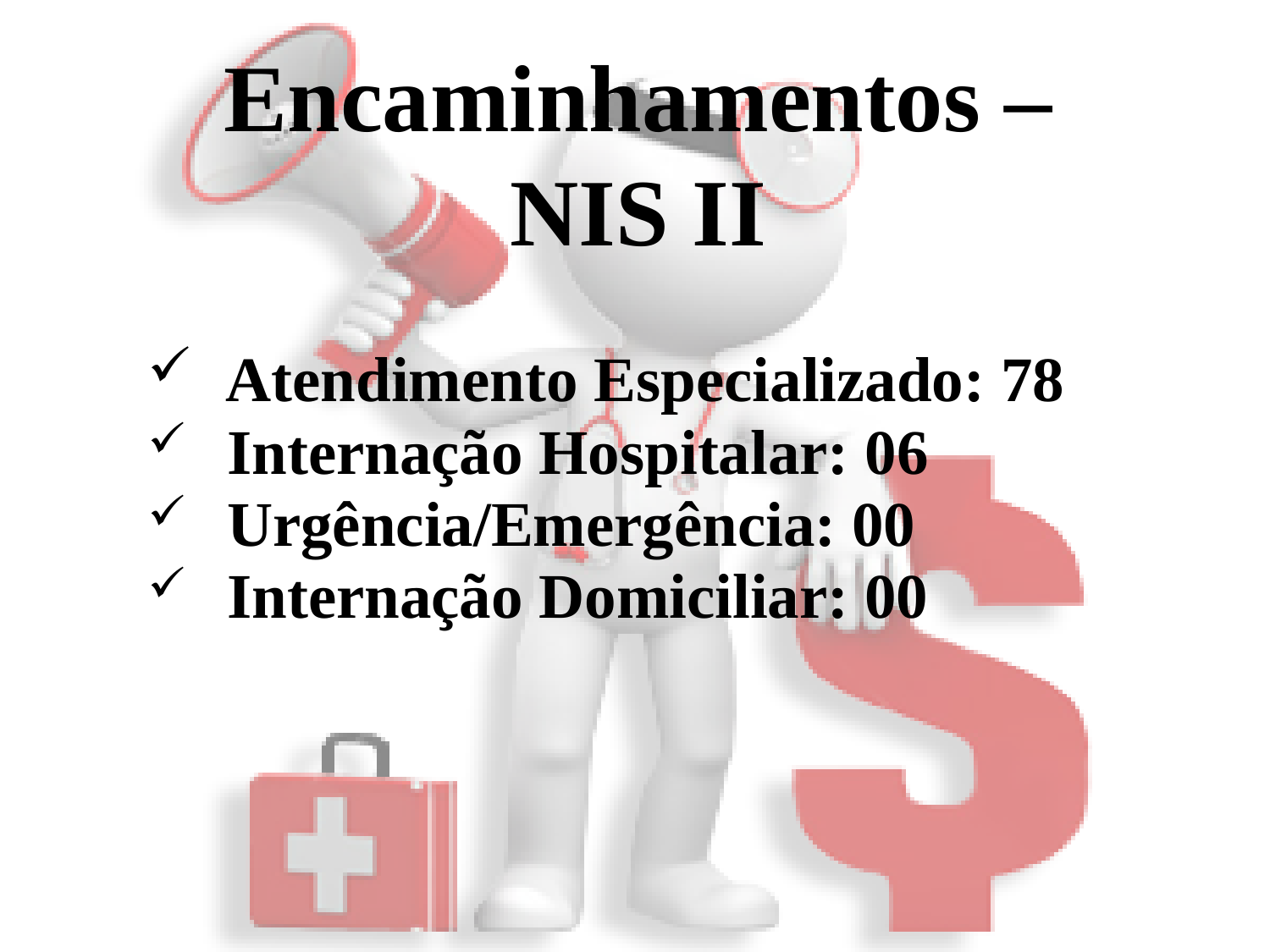

# Encaminhamentos – NIS II

 Atendimento Especializado: 78
 Internação Hospitalar: 06
 Urgência/Emergência: 00
 Internação Domiciliar: 00